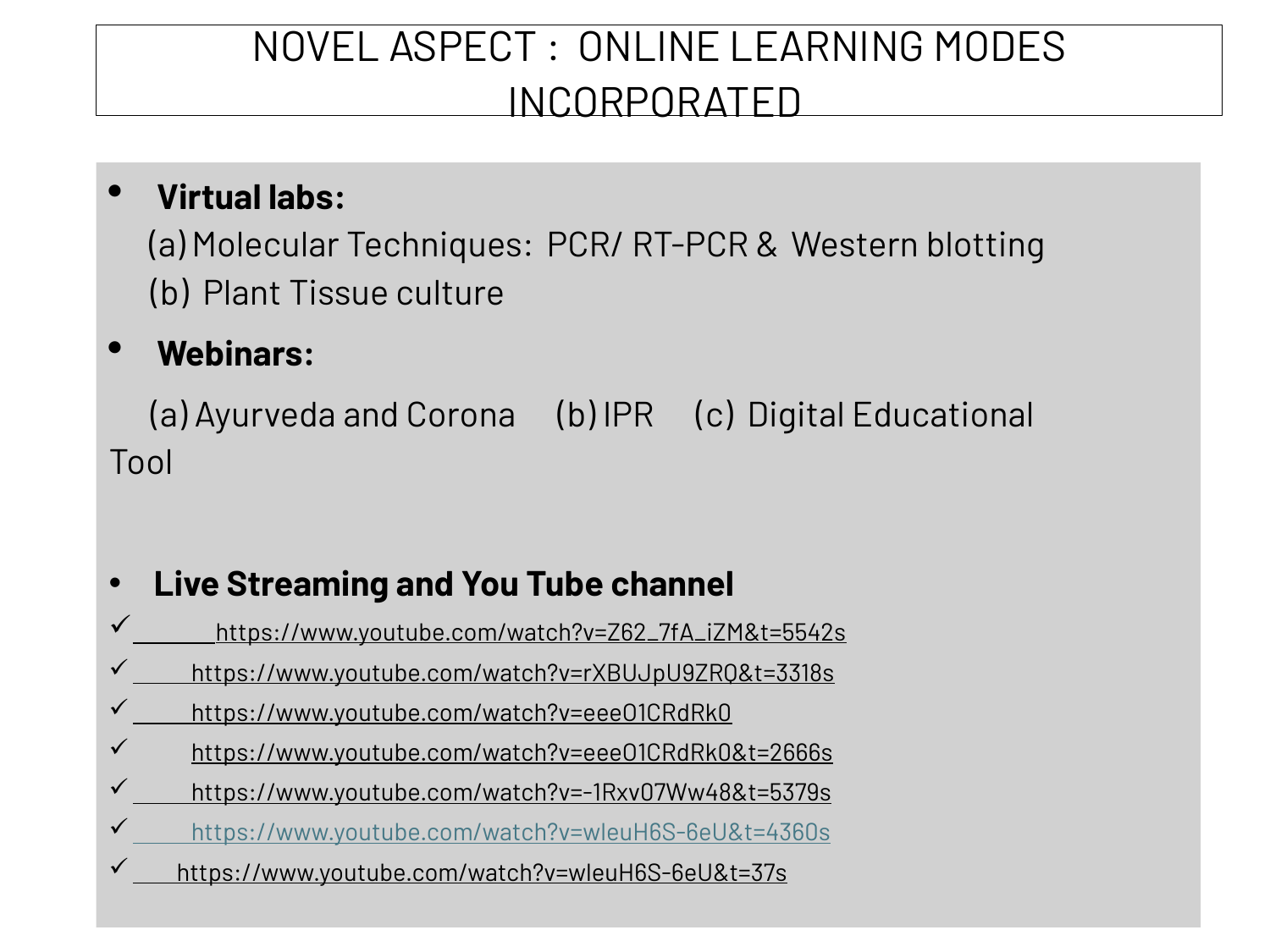

# NOVEL ASPECT :  ONLINE LEARNING MODES INCORPORATED
Virtual labs:
      (a) Molecular Techniques: PCR/ RT-PCR & Western blotting
      (b)  Plant Tissue culture
Webinars:
      (a) Ayurveda and Corona      (b) IPR      (c)  Digital Educational Tool

   Live Streaming and You Tube channel
            https://www.youtube.com/watch?v=Z62_7fA_iZM&t=5542s
            https://www.youtube.com/watch?v=rXBUJpU9ZRQ&t=3318s
            https://www.youtube.com/watch?v=eeeO1CRdRk0
            https://www.youtube.com/watch?v=eeeO1CRdRk0&t=2666s
            https://www.youtube.com/watch?v=-1Rxv07Ww48&t=5379s
            https://www.youtube.com/watch?v=wleuH6S-6eU&t=4360s
         https://www.youtube.com/watch?v=wleuH6S-6eU&t=37s